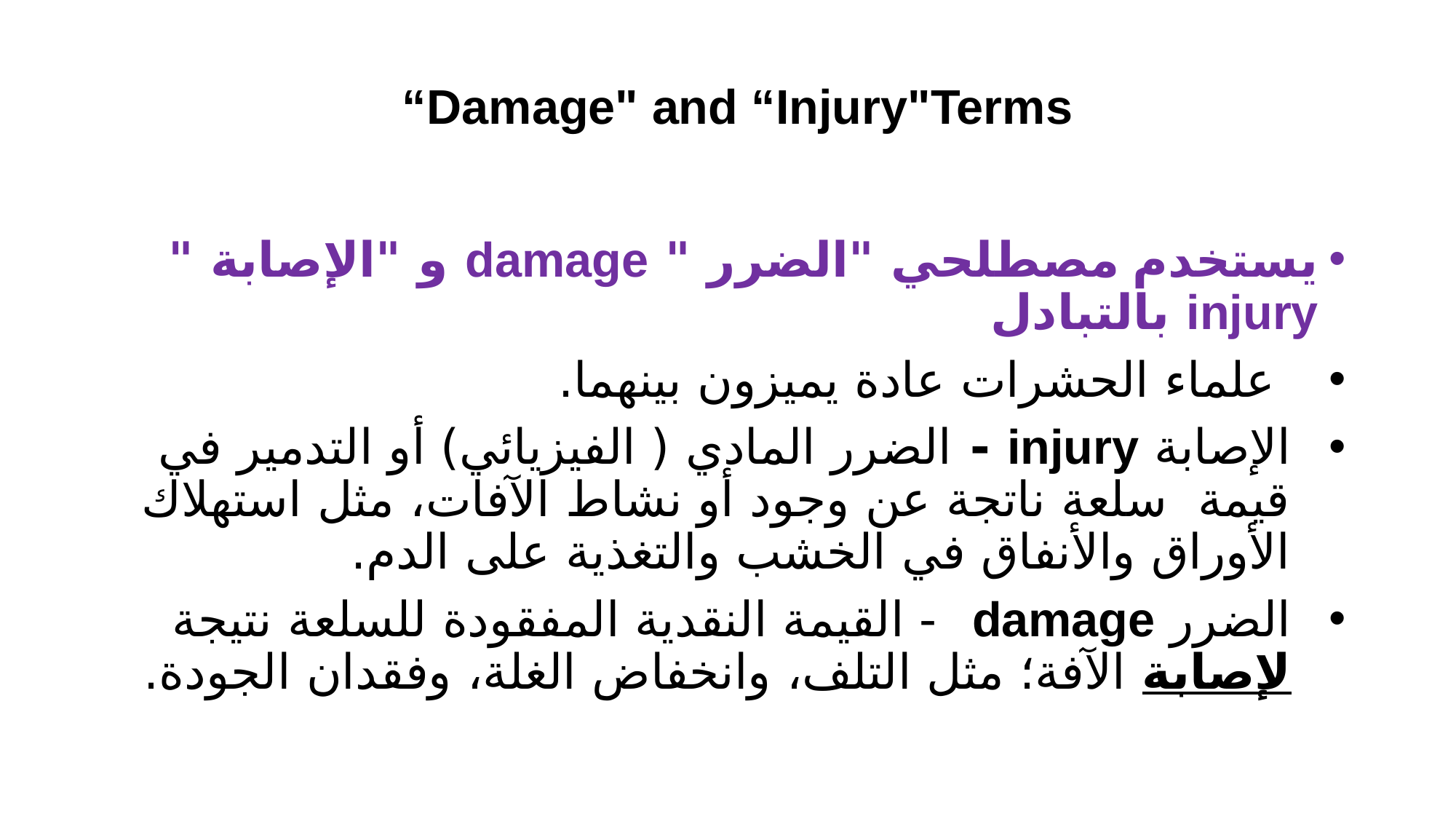

# “Damage" and “Injury"Terms
يستخدم مصطلحي "الضرر " damage و "الإصابة " injury بالتبادل
 علماء الحشرات عادة يميزون بينهما.
الإصابة injury - الضرر المادي ( الفيزيائي) أو التدمير في قيمة  سلعة ناتجة عن وجود أو نشاط الآفات، مثل استهلاك الأوراق والأنفاق في الخشب والتغذية على الدم.
الضرر damage  - القيمة النقدية المفقودة للسلعة نتيجة لإصابة الآفة؛ مثل التلف، وانخفاض الغلة، وفقدان الجودة.